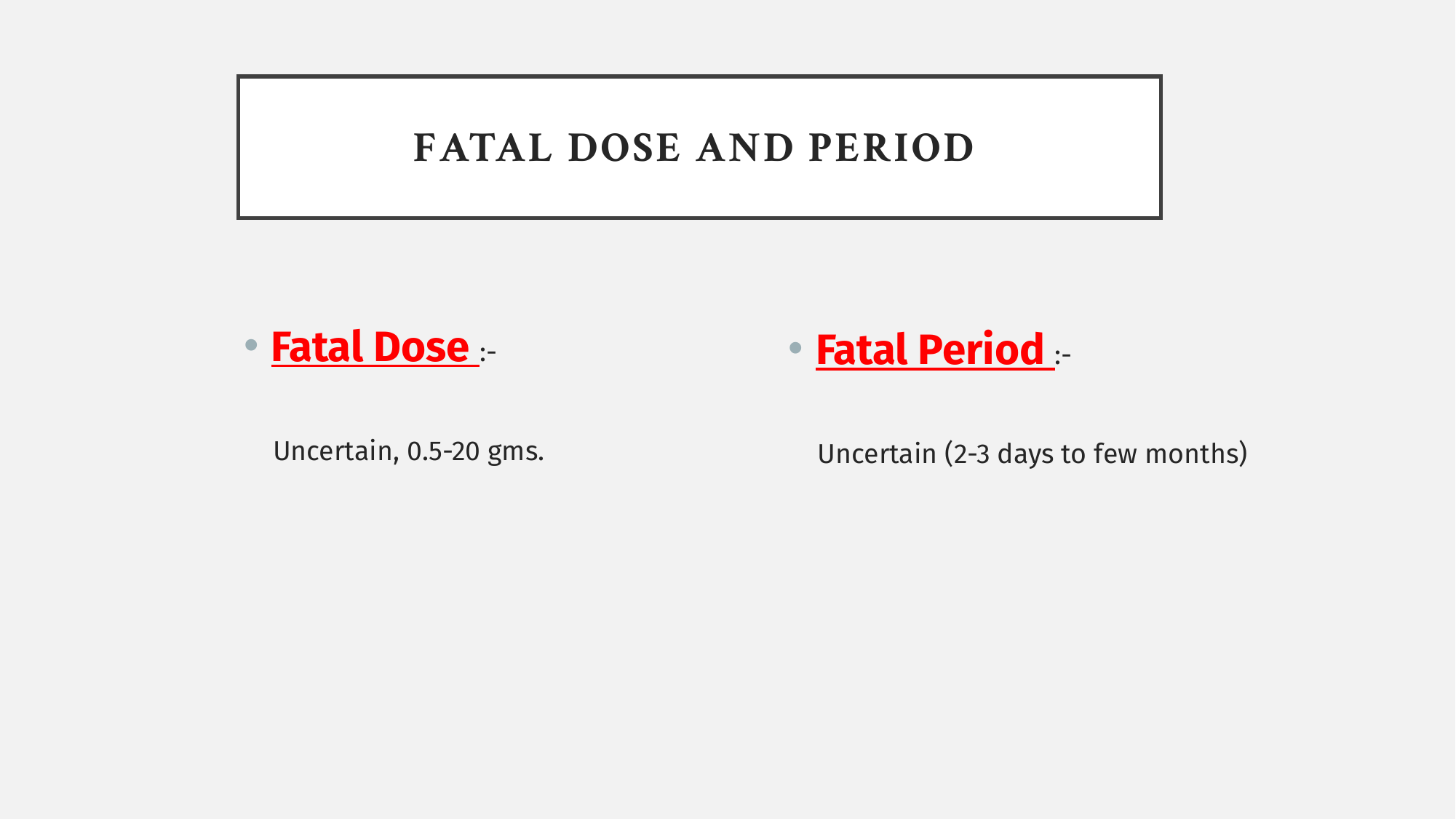

# FATAL DOSE AND PERIOD
Fatal Dose :-

    Uncertain, 0.5-20 gms.
Fatal Period :-

    Uncertain (2-3 days to few months)